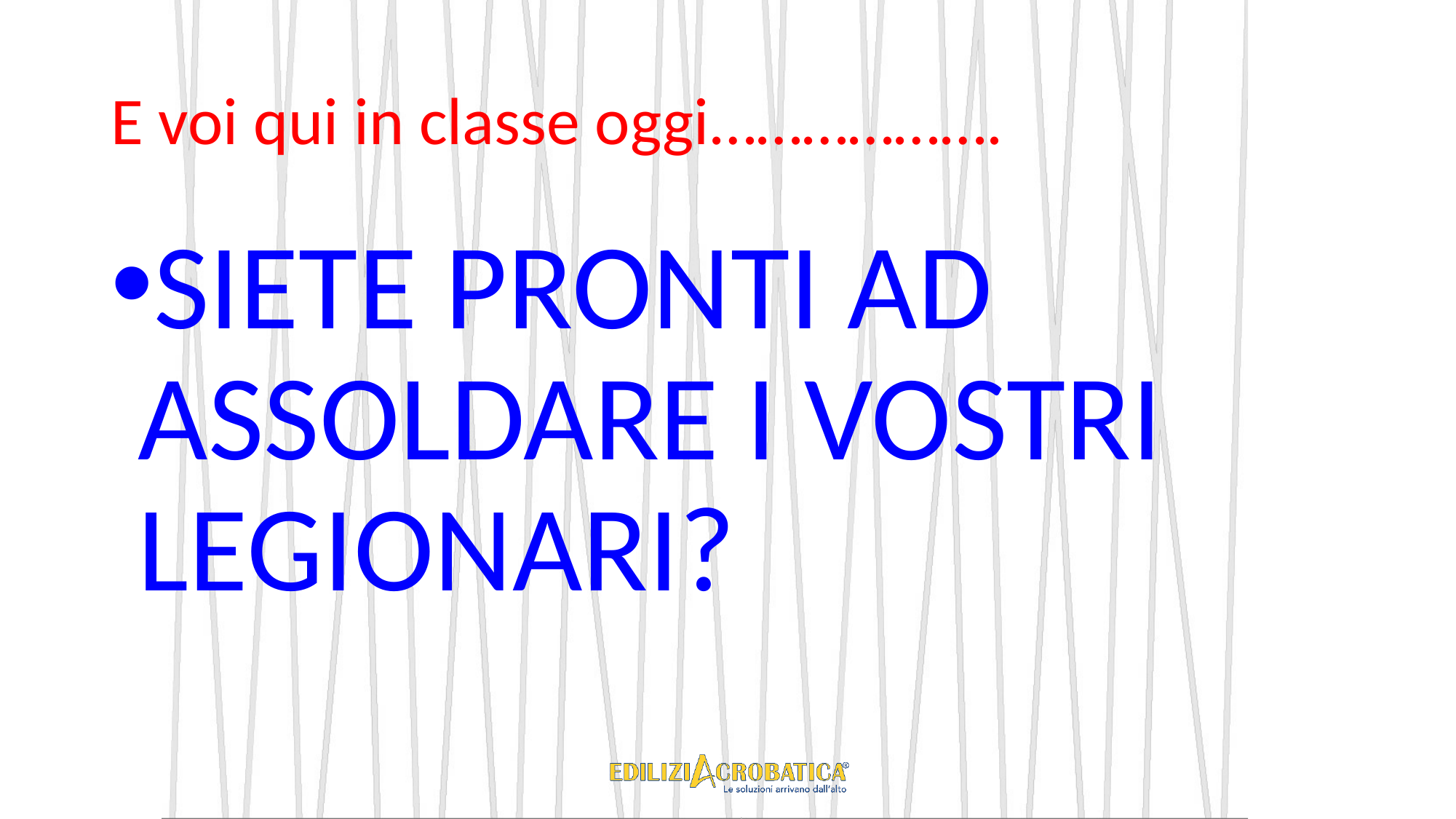

# E voi qui in classe oggi……………….
SIETE PRONTI AD ASSOLDARE I VOSTRI LEGIONARI?